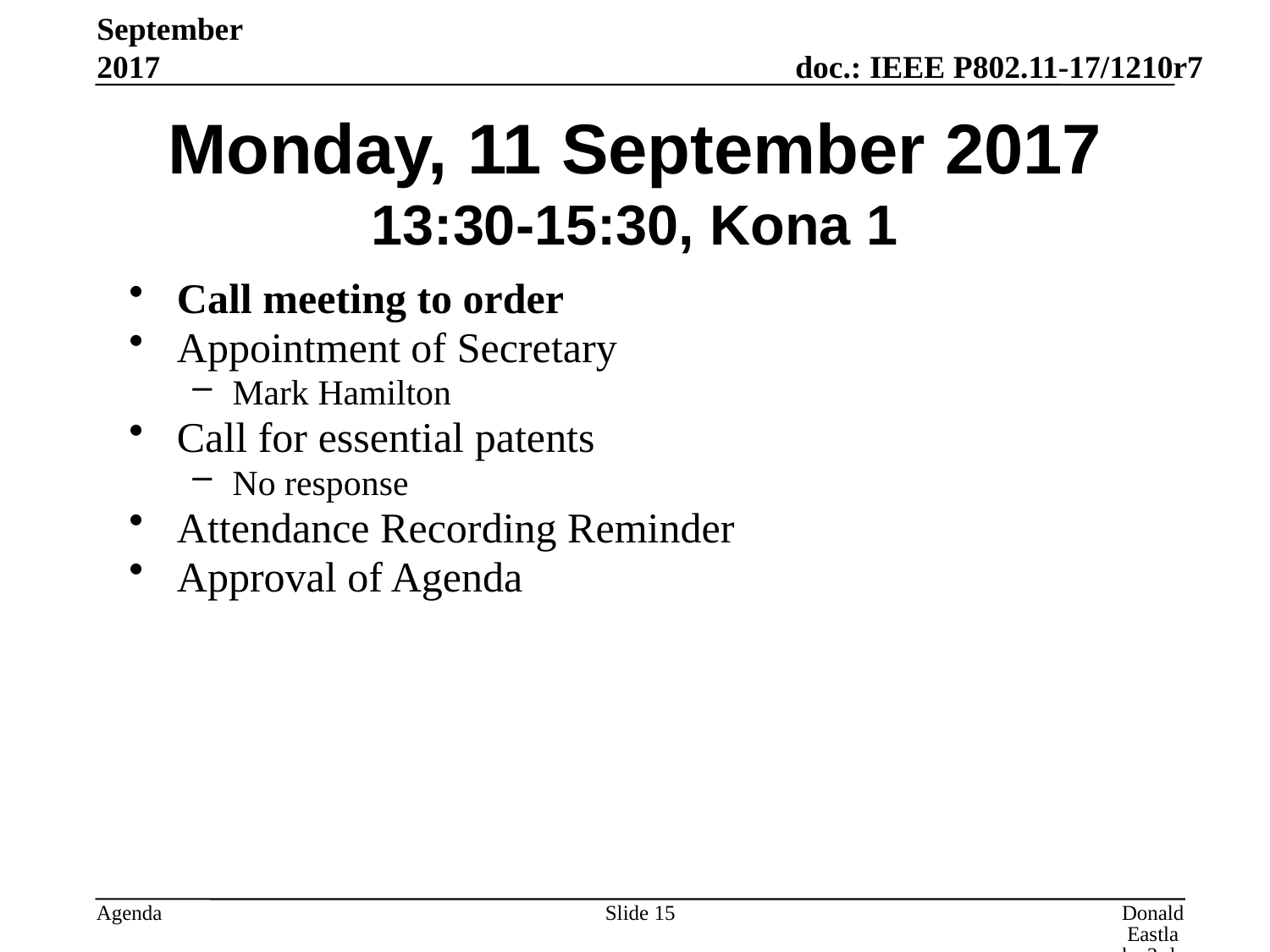

September 2017
# Monday, 11 September 2017 13:30-15:30, Kona 1
Call meeting to order
Appointment of Secretary
Mark Hamilton
Call for essential patents
No response
Attendance Recording Reminder
Approval of Agenda

Slide 15
Donald Eastlake 3rd, Huawei Technologies